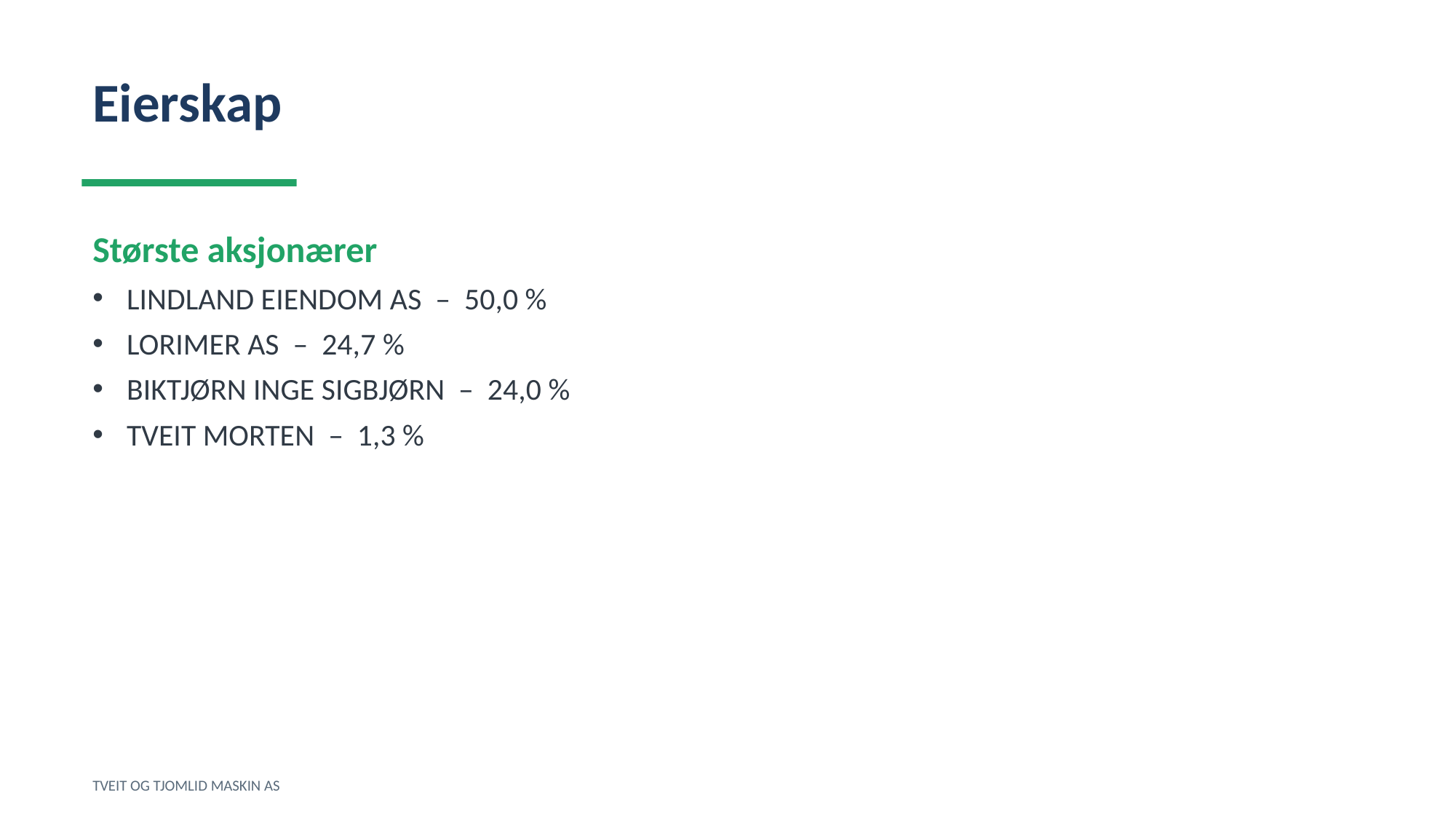

Eierskap

Største aksjonærer
LINDLAND EIENDOM AS  –  50,0 %
LORIMER AS  –  24,7 %
BIKTJØRN INGE SIGBJØRN  –  24,0 %
TVEIT MORTEN  –  1,3 %
TVEIT OG TJOMLID MASKIN AS